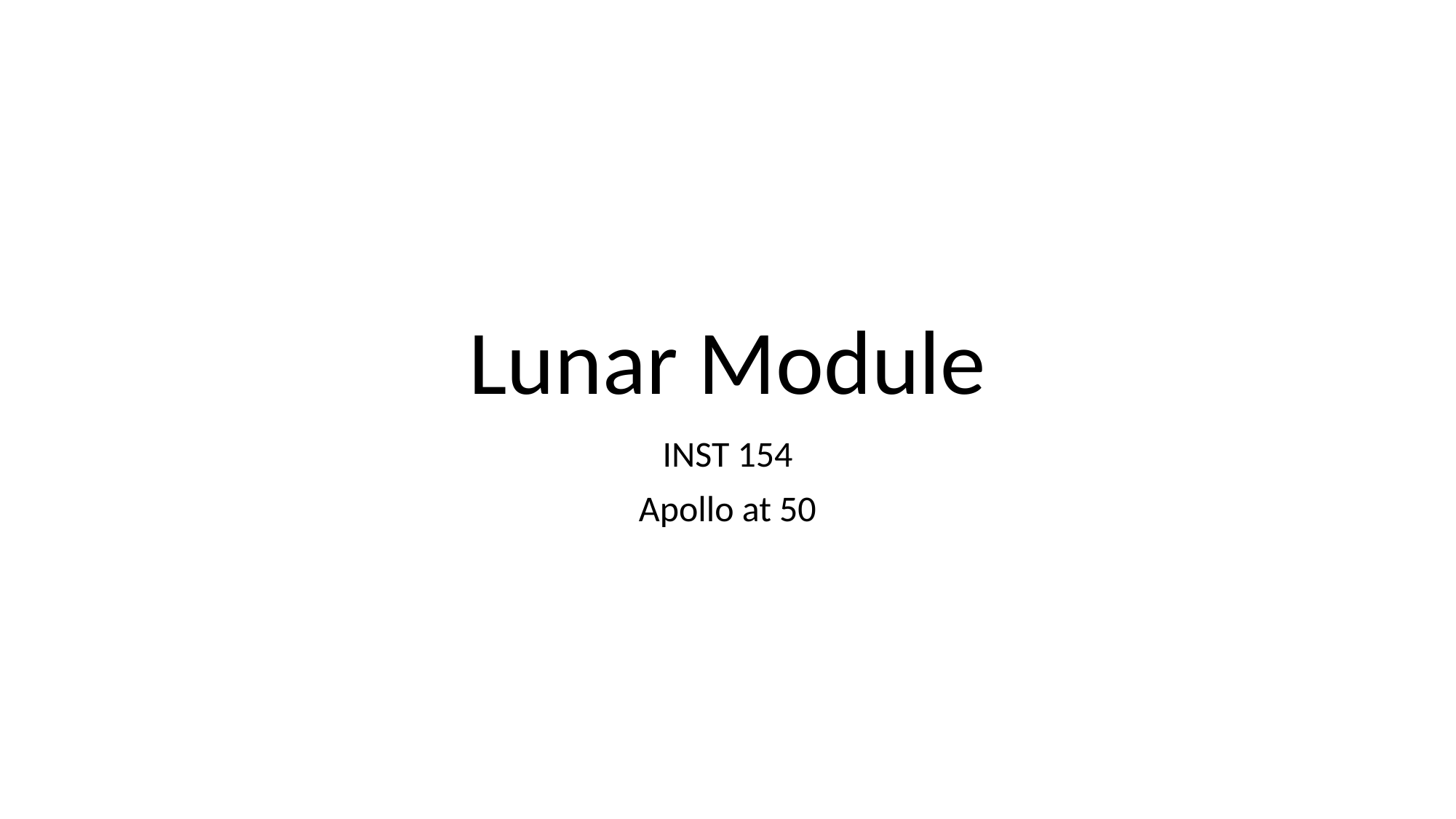

# Lunar Module
INST 154
Apollo at 50